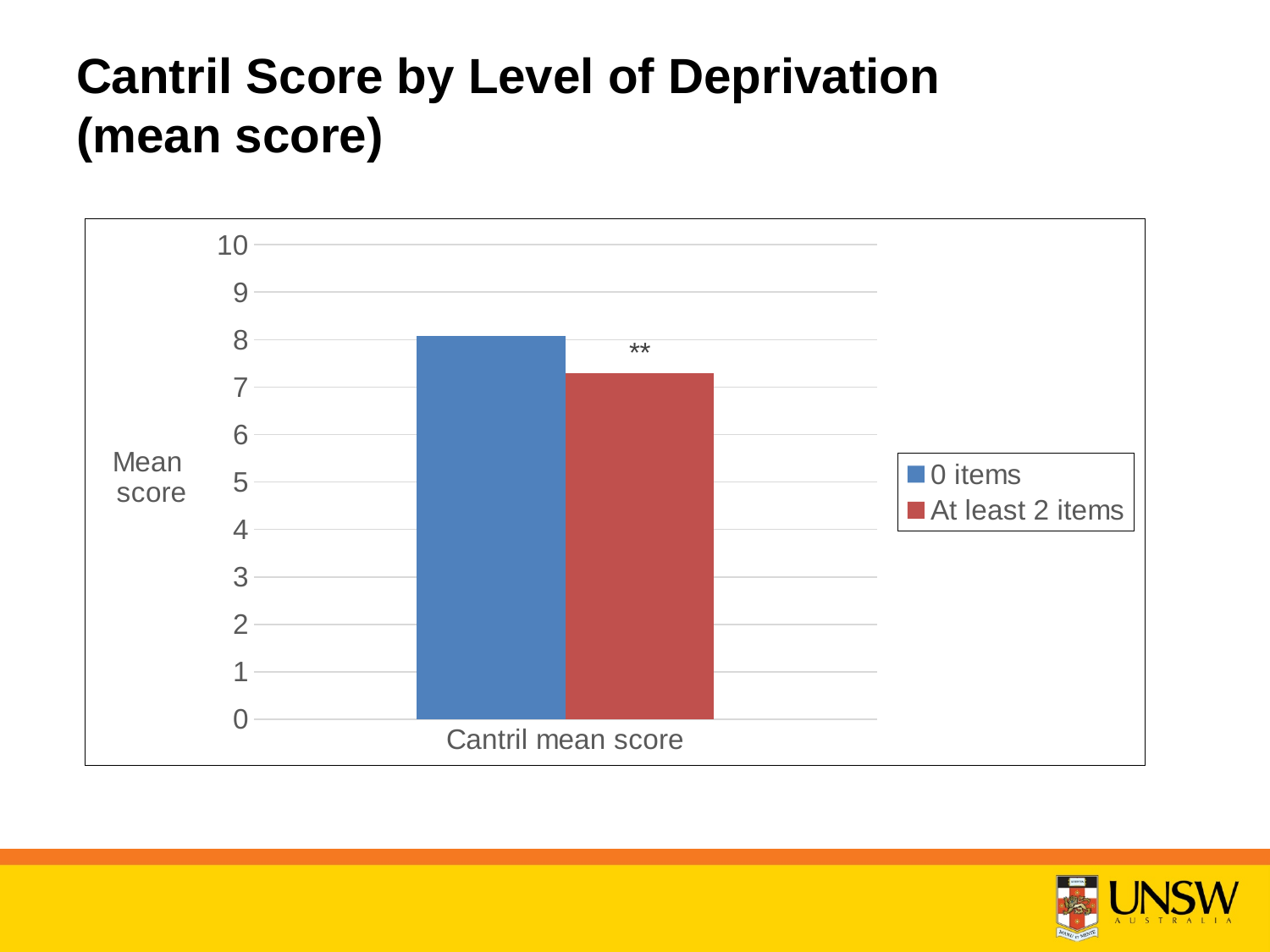

# Cantril Score by Level of Deprivation (mean score)

### Chart

| Category | 0 items | At least 2 items |
|---|---|---|
| Cantril mean score | 8.084799 | 7.296283 |